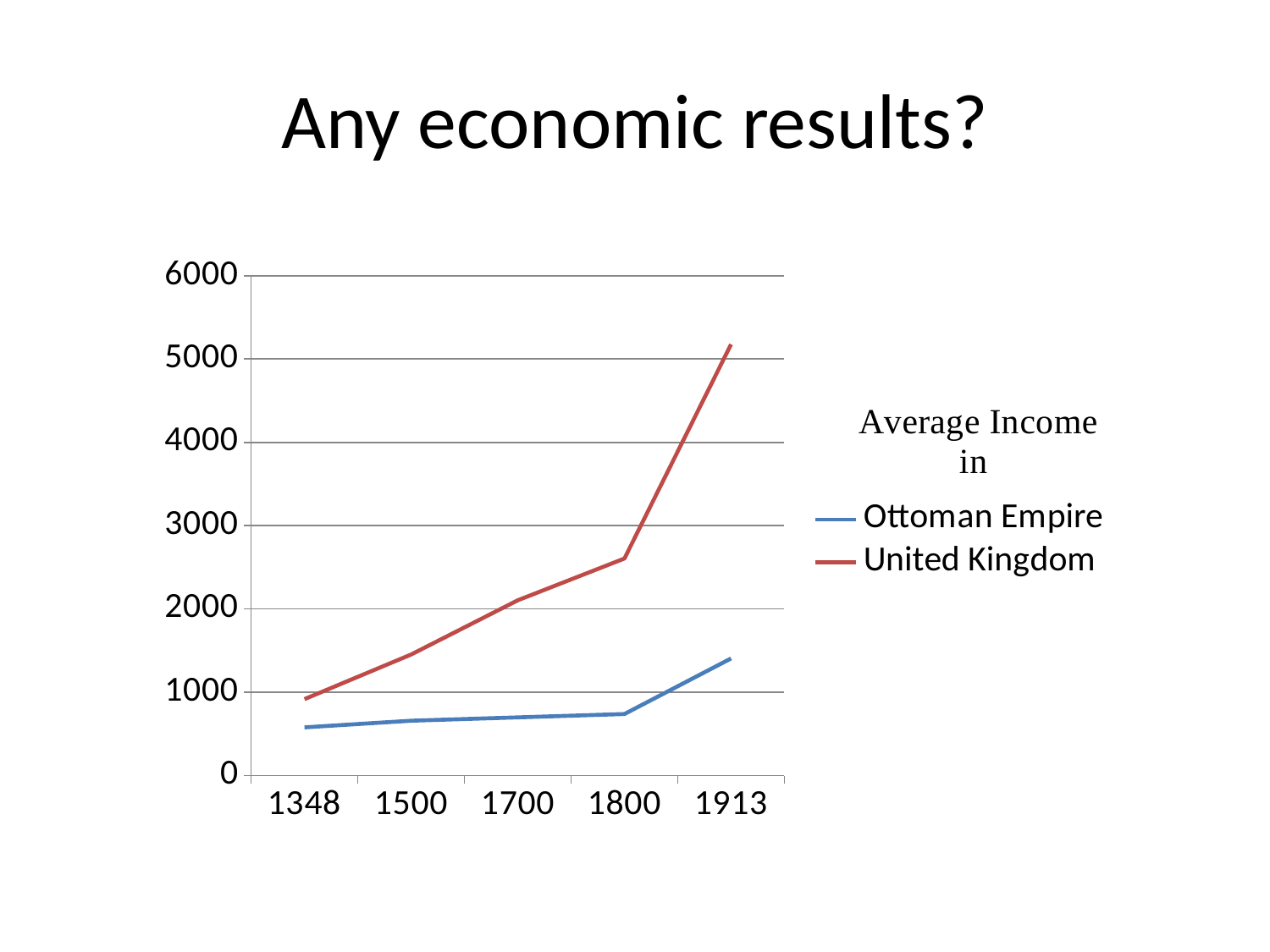

# Any economic results?

### Chart

| Category |  |  |
|---|---|---|
| 1348 | 580.0 | 919.0 |
| 1500 | 660.0 | 1454.0 |
| 1700 | 700.0 | 2105.0 |
| 1800 | 740.0 | 2606.0 |
| 1913 | 1407.0 | 5176.0 |